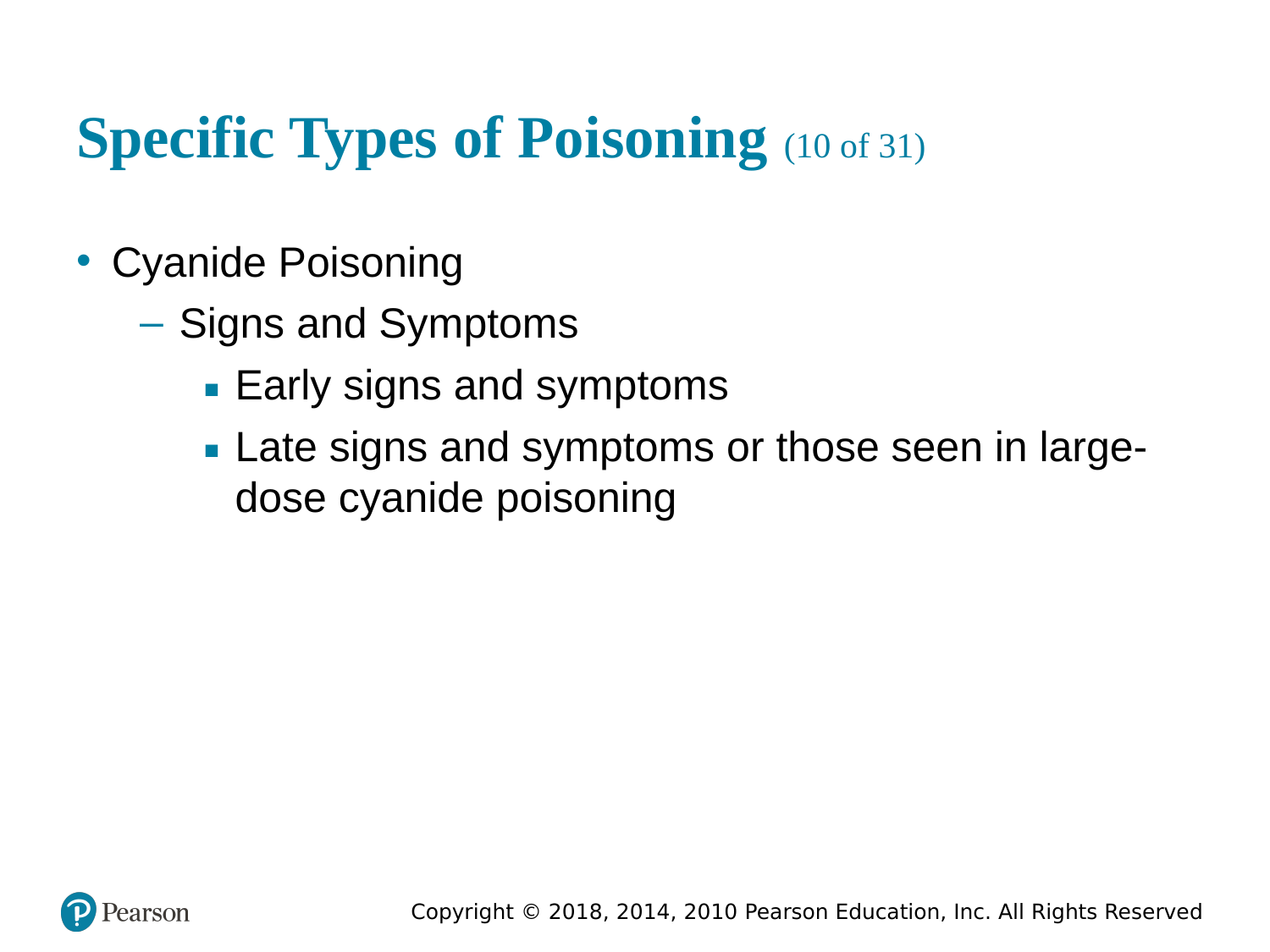

# Specific Types of Poisoning (10 of 31)
Cyanide Poisoning
Signs and Symptoms
Early signs and symptoms
Late signs and symptoms or those seen in large-dose cyanide poisoning